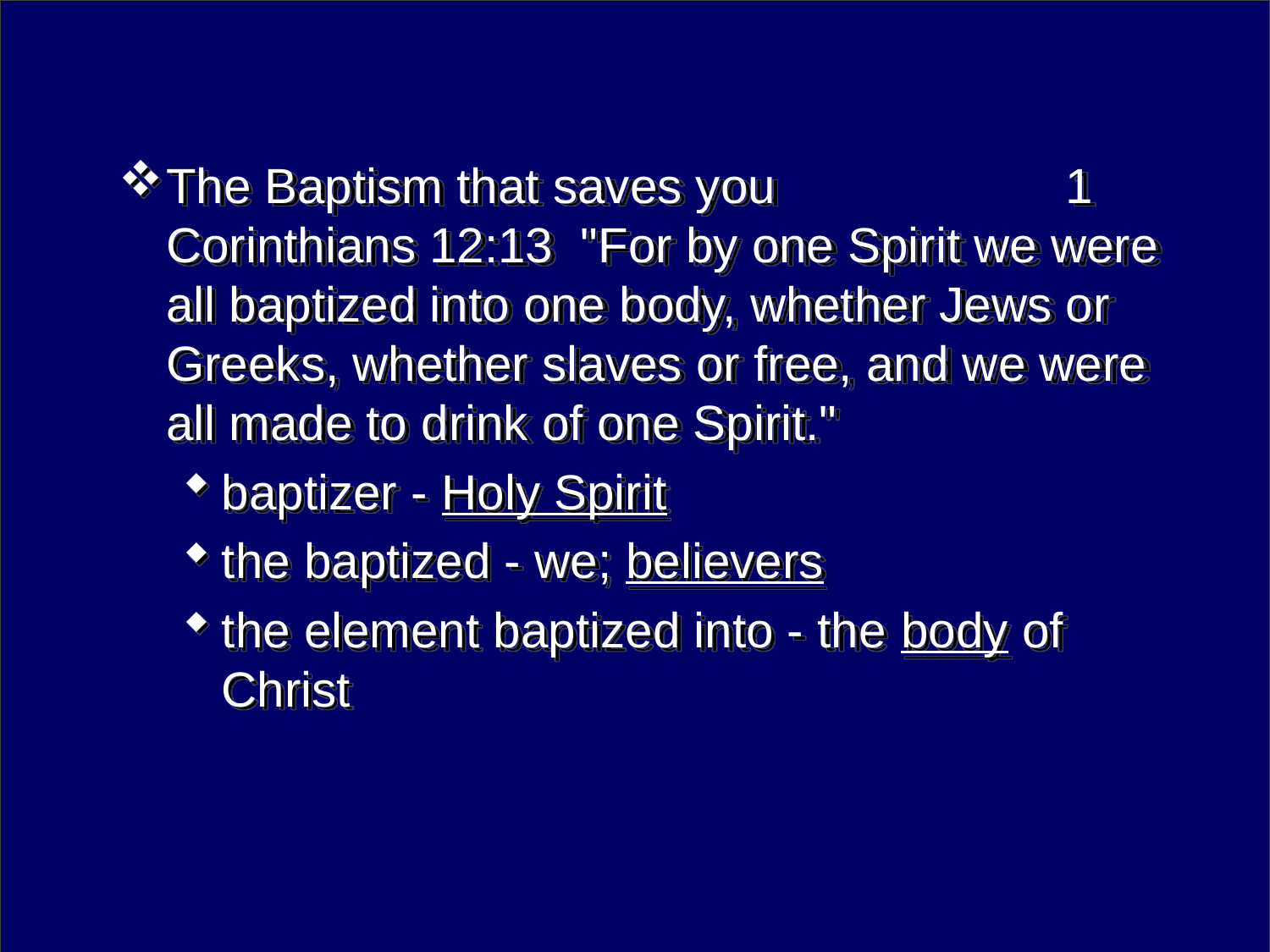

The Baptism that saves you 		          1 Corinthians 12:13  "For by one Spirit we were all baptized into one body, whether Jews or Greeks, whether slaves or free, and we were all made to drink of one Spirit."
baptizer - Holy Spirit
the baptized - we; believers
the element baptized into - the body of Christ